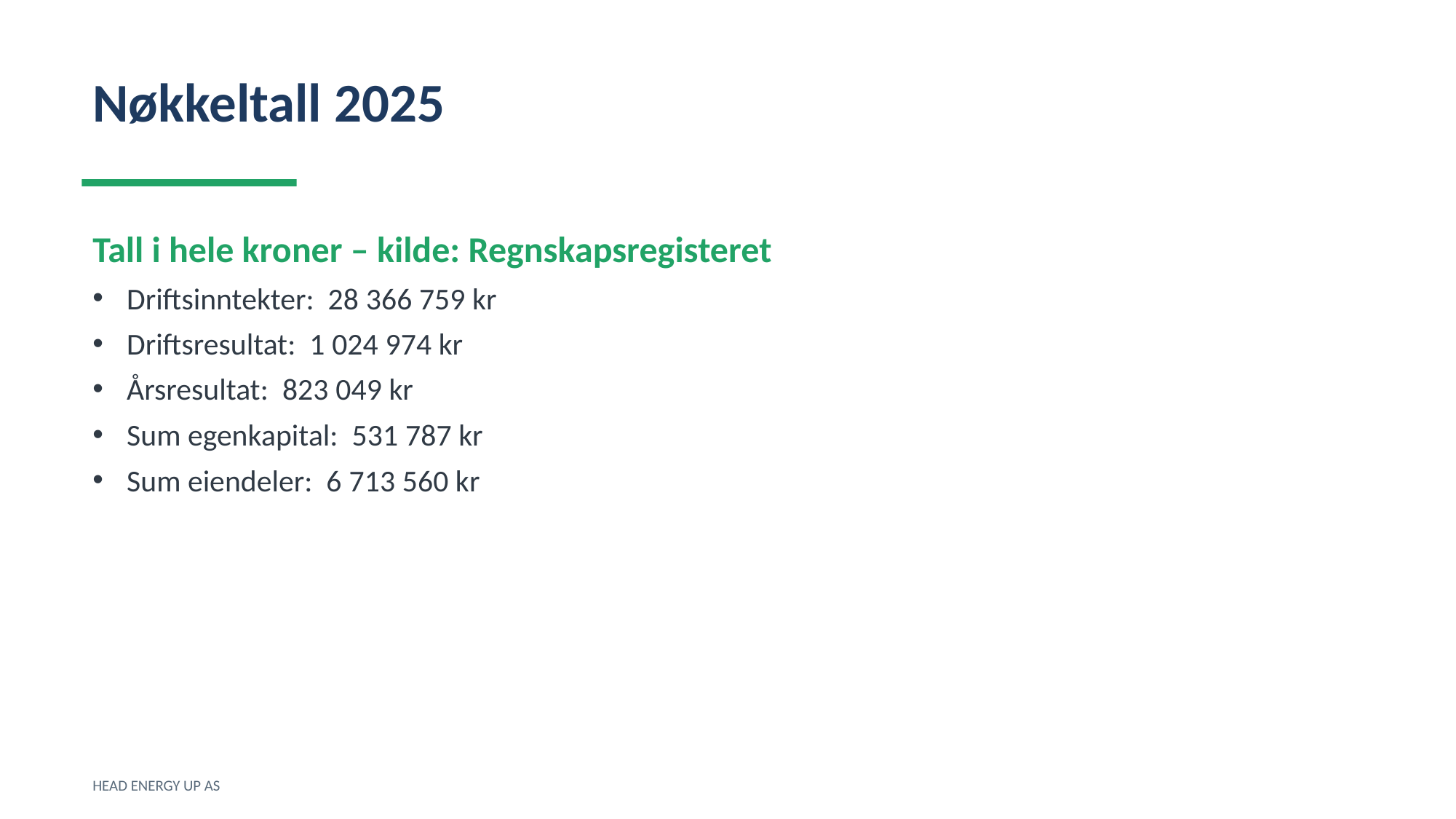

Nøkkeltall 2025

Tall i hele kroner – kilde: Regnskapsregisteret
Driftsinntekter:  28 366 759 kr
Driftsresultat:  1 024 974 kr
Årsresultat:  823 049 kr
Sum egenkapital:  531 787 kr
Sum eiendeler:  6 713 560 kr
HEAD ENERGY UP AS